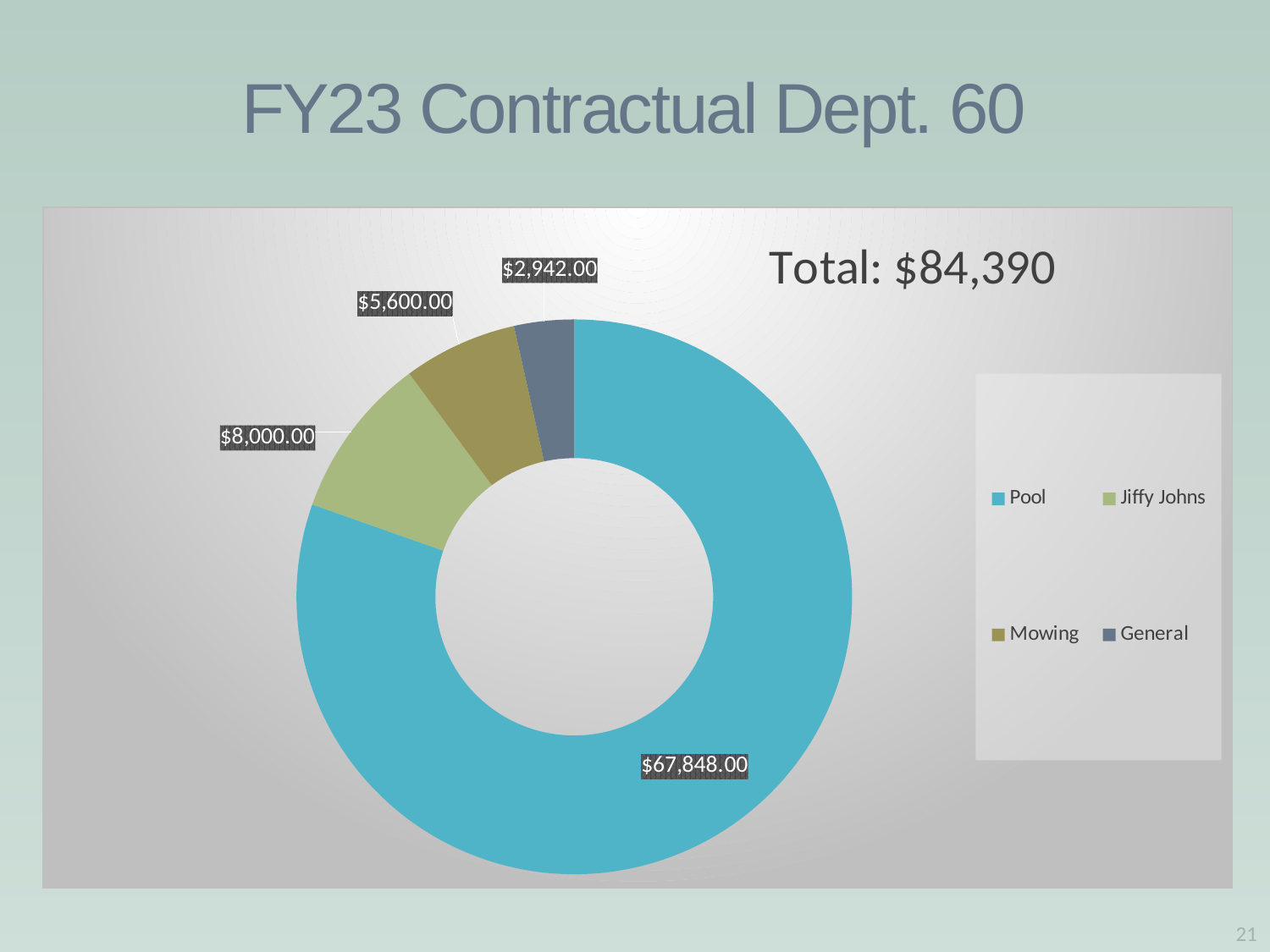

# FY23 Contractual Dept. 60

### Chart: Total: $84,390

| Category | Sales |
|---|---|
| Pool | 67848.0 |
| Jiffy Johns | 8000.0 |
| Mowing | 5600.0 |
| General | 2942.0 |
21